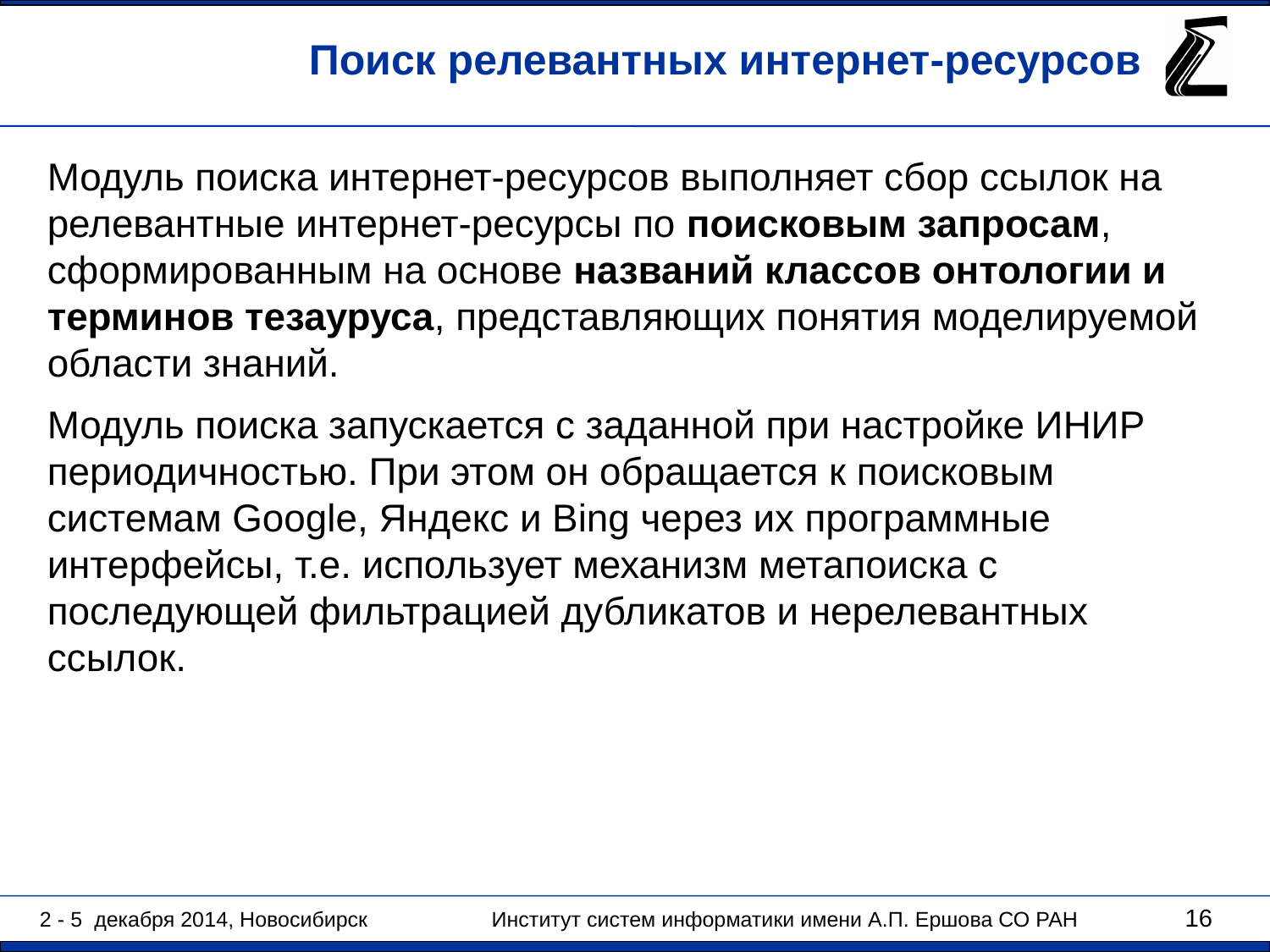

Поиск релевантных интернет-ресурсов
Модуль поиска интернет-ресурсов выполняет сбор ссылок на релевантные интернет-ресурсы по поисковым запросам, сформированным на основе названий классов онтологии и терминов тезауруса, представляющих понятия моделируемой области знаний.
Модуль поиска запускается с заданной при настройке ИНИР периодичностью. При этом он обращается к поисковым системам Google, Яндекс и Bing через их программные интерфейсы, т.е. использует механизм метапоиска с последующей фильтрацией дубликатов и нерелевантных ссылок.
16